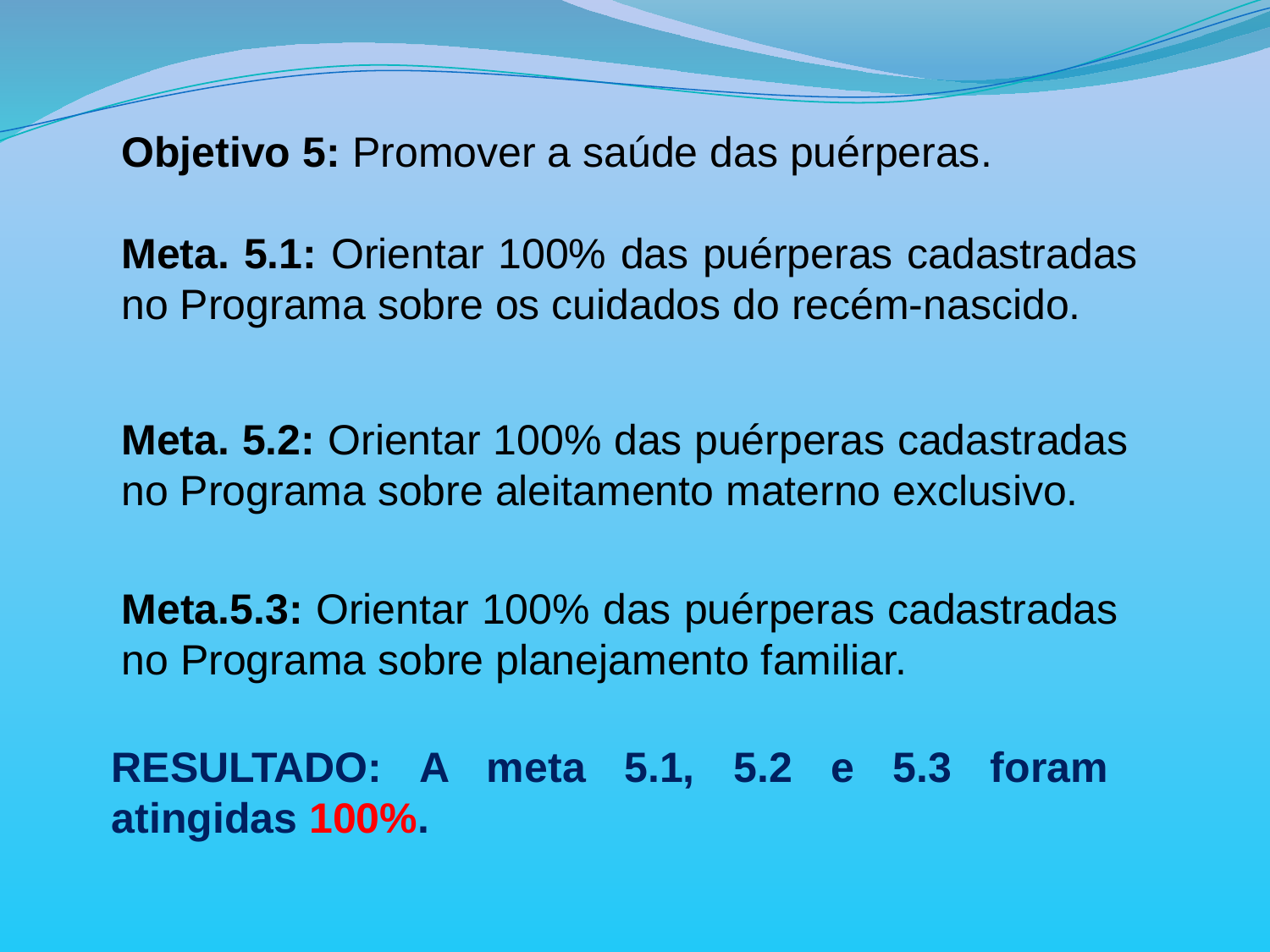

Objetivo 5: Promover a saúde das puérperas.

Meta. 5.1: Orientar 100% das puérperas cadastradas no Programa sobre os cuidados do recém-nascido.

Meta. 5.2: Orientar 100% das puérperas cadastradas no Programa sobre aleitamento materno exclusivo.
Meta.5.3: Orientar 100% das puérperas cadastradas no Programa sobre planejamento familiar.
RESULTADO: A meta 5.1, 5.2 e 5.3 foram atingidas 100%.